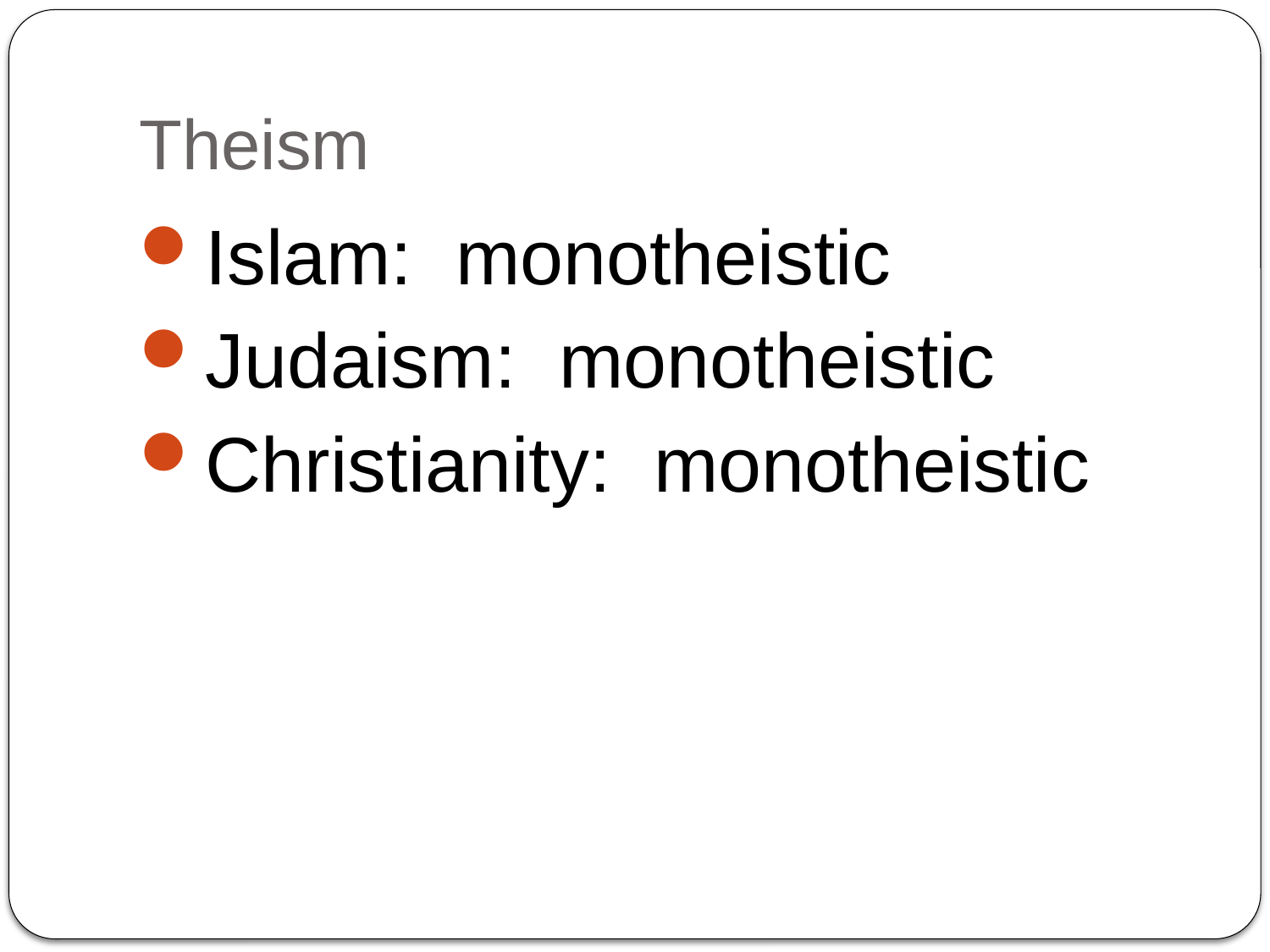

# Theism
Islam:  monotheistic
Judaism:  monotheistic
Christianity:  monotheistic